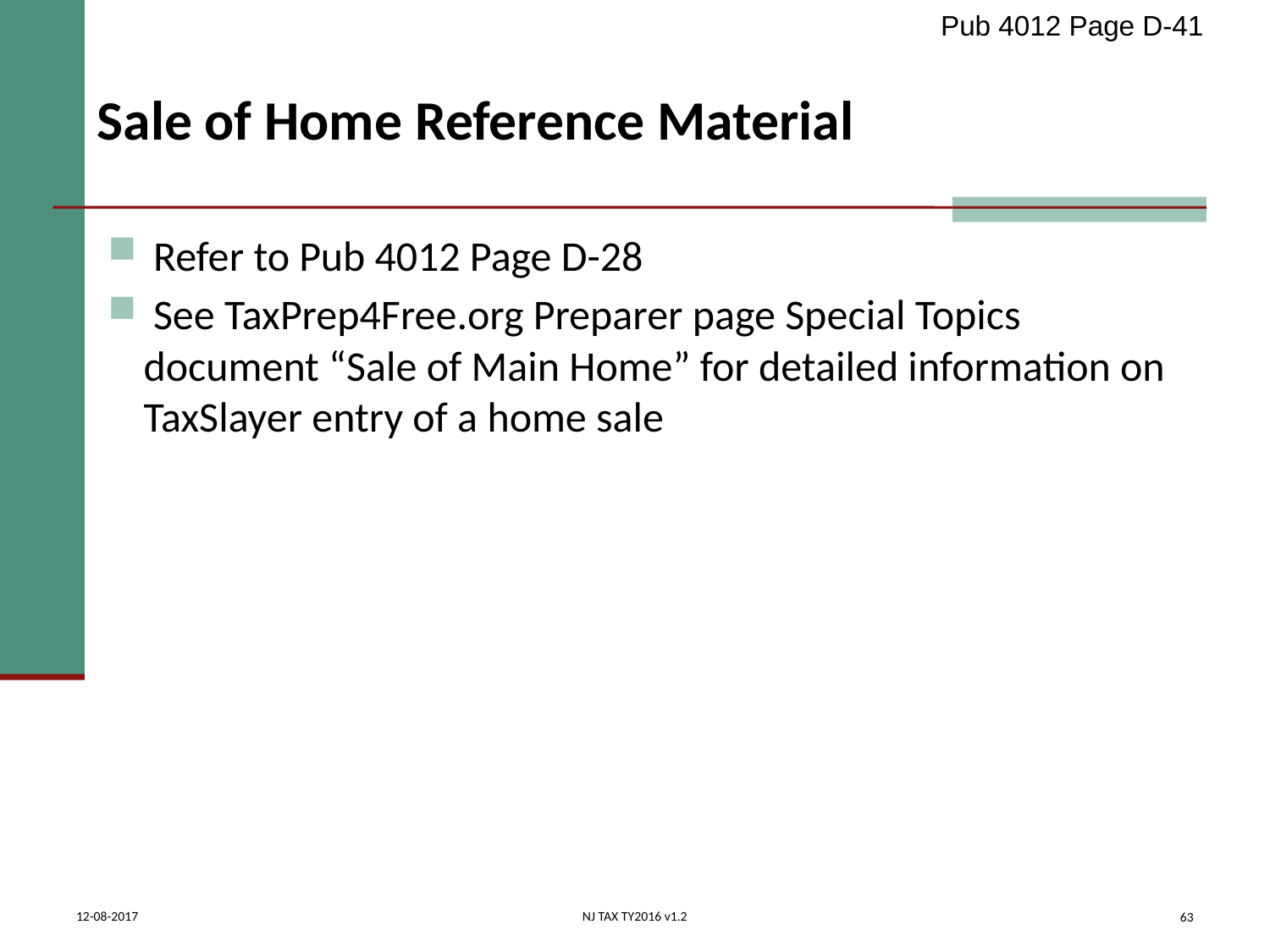

Pub 4012 Page D-41
# Sale of Home Reference Material
 Refer to Pub 4012 Page D-28
 See TaxPrep4Free.org Preparer page Special Topics document “Sale of Main Home” for detailed information on TaxSlayer entry of a home sale

63
12-08-2017
NJ TAX TY2016 v1.2